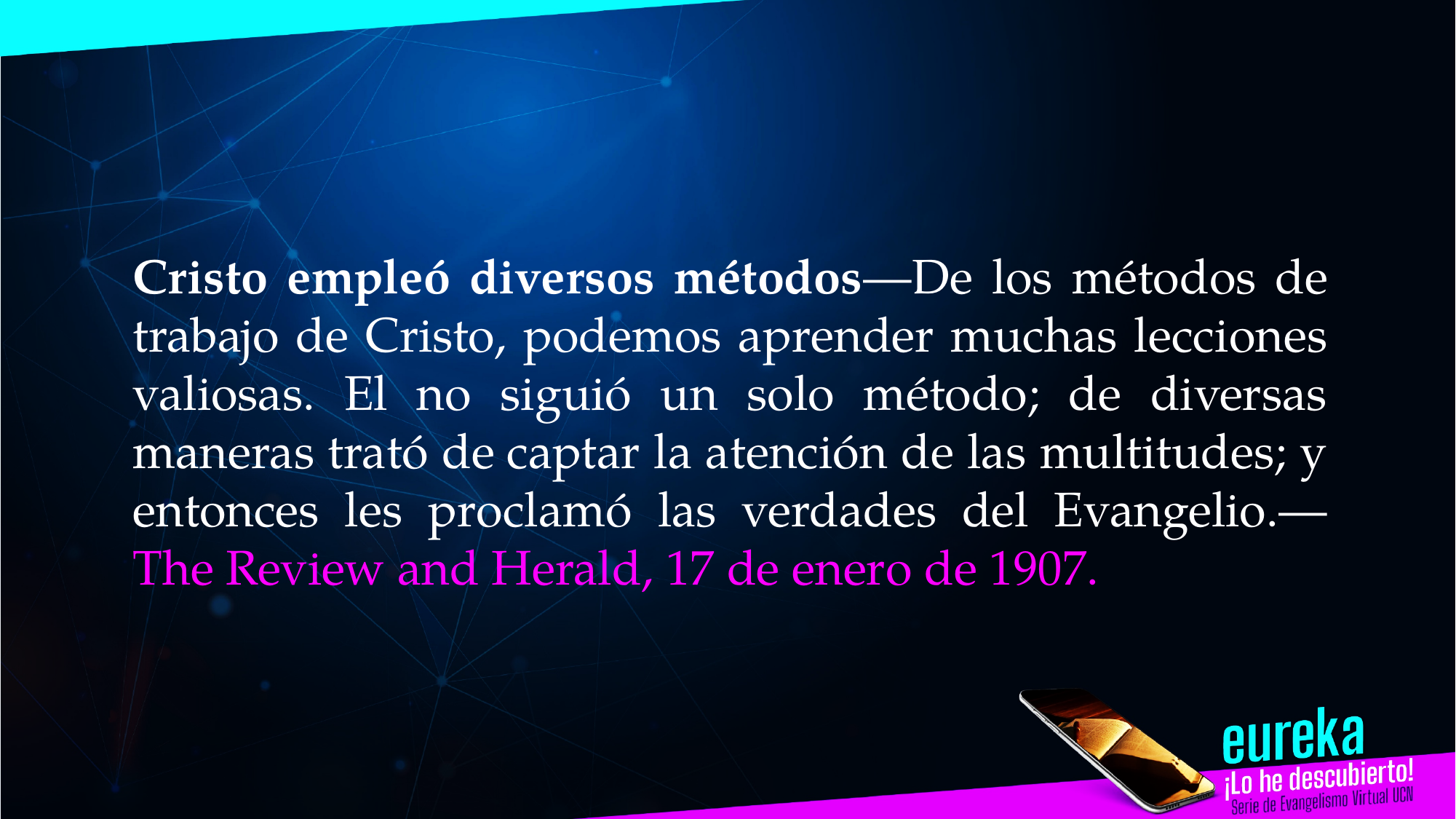

Cristo empleó diversos métodos—De los métodos de trabajo de Cristo, podemos aprender muchas lecciones valiosas. El no siguió un solo método; de diversas maneras trató de captar la atención de las multitudes; y entonces les proclamó las verdades del Evangelio.— The Review and Herald, 17 de enero de 1907.